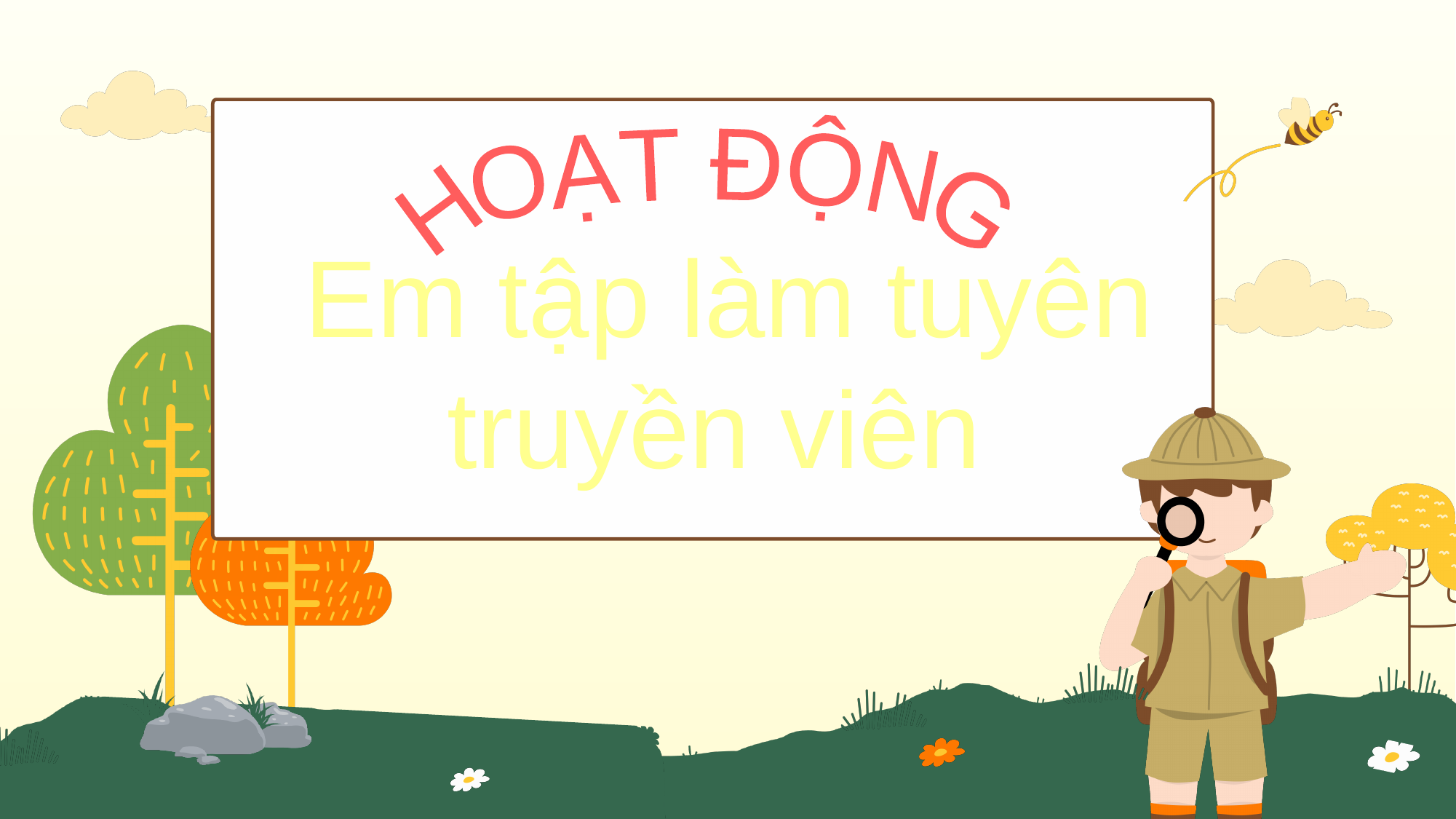

HOẠT ĐỘNG

Em tập làm tuyên truyền viên